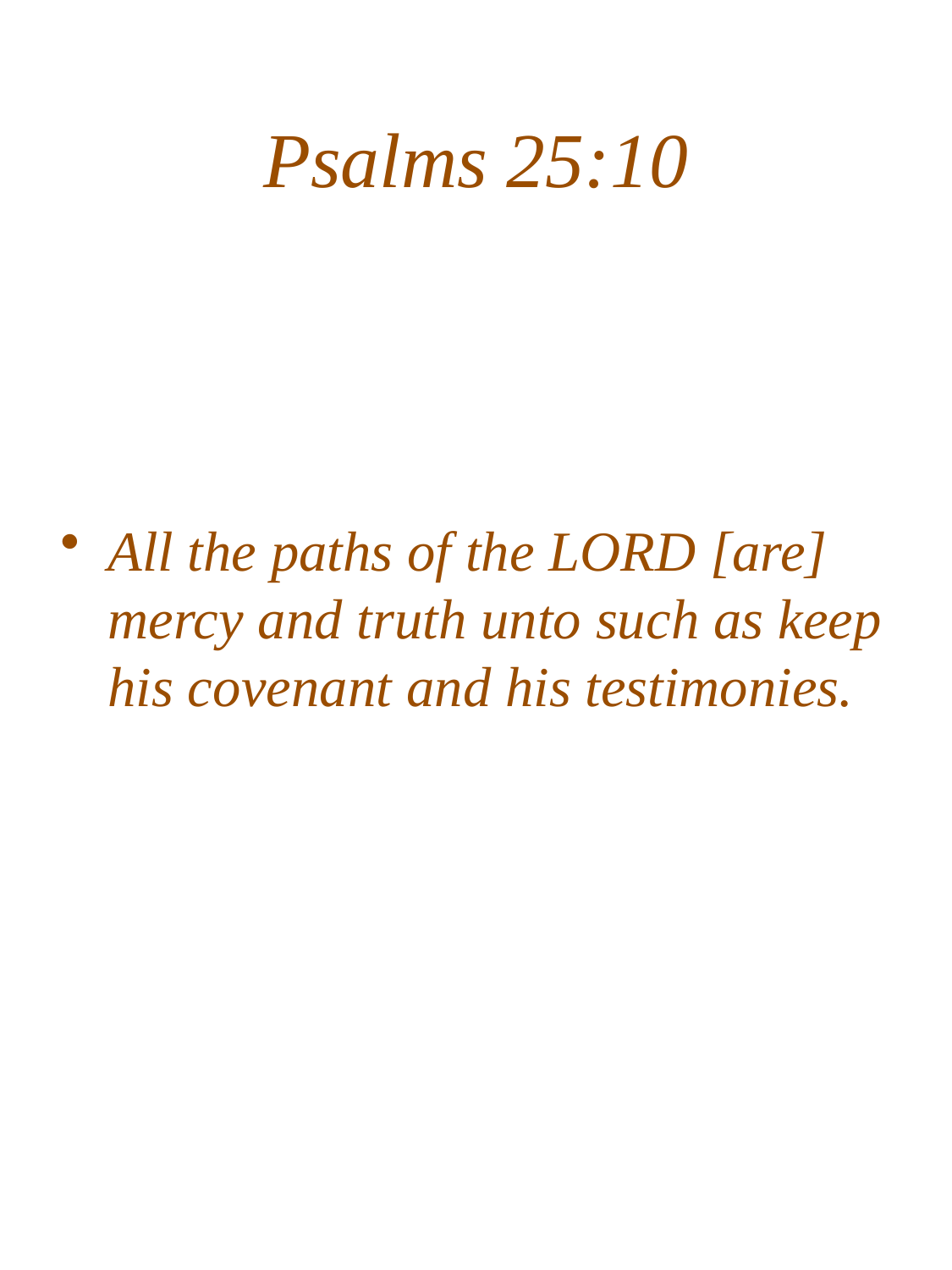

# Psalms 25:10
All the paths of the LORD [are] mercy and truth unto such as keep his covenant and his testimonies.